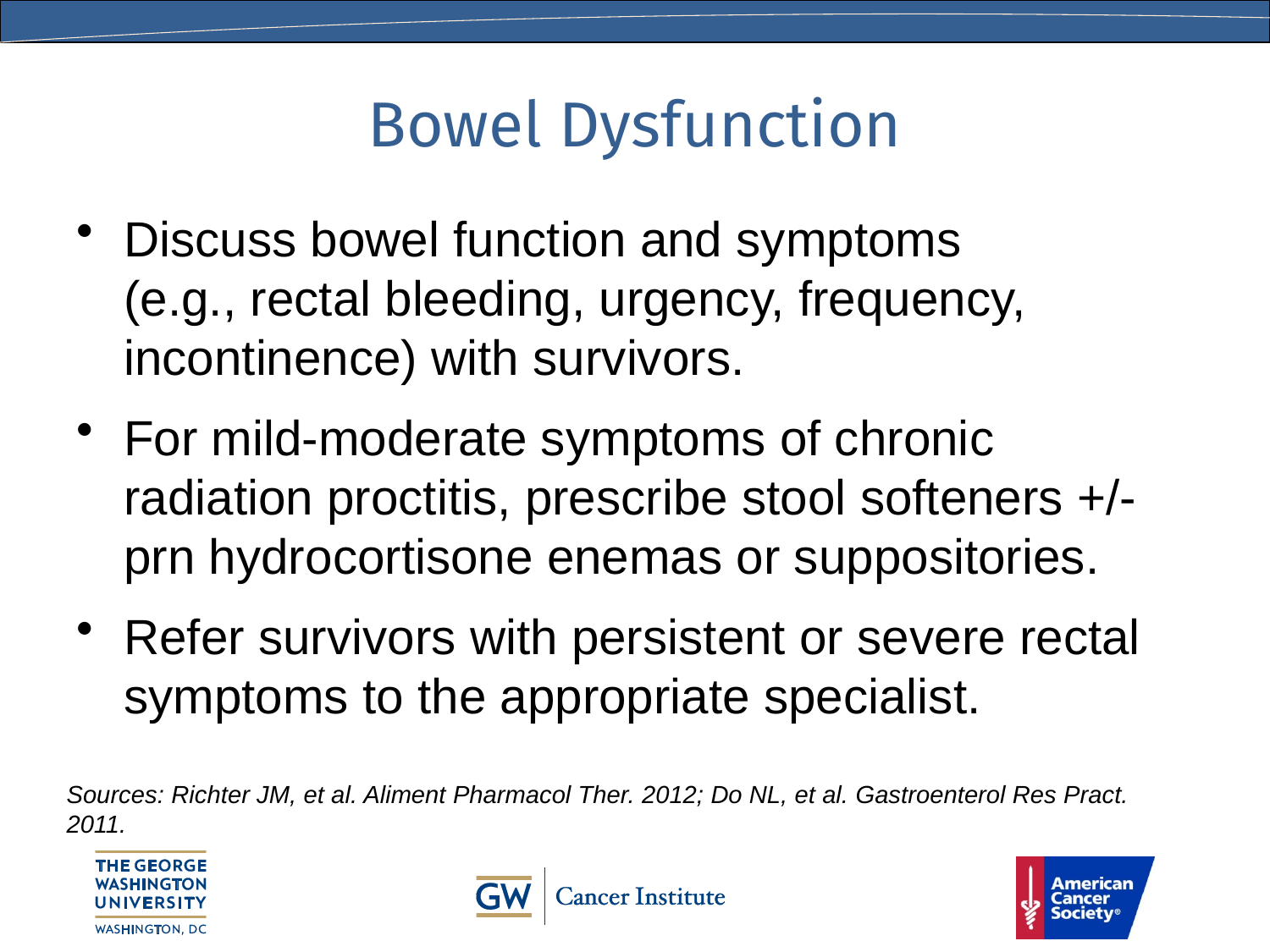

# Bowel Dysfunction
Discuss bowel function and symptoms         (e.g., rectal bleeding, urgency, frequency, incontinence) with survivors.
For mild-moderate symptoms of chronic radiation proctitis, prescribe stool softeners +/- prn hydrocortisone enemas or suppositories.
Refer survivors with persistent or severe rectal symptoms to the appropriate specialist.
Sources: Richter JM, et al. Aliment Pharmacol Ther. 2012; Do NL, et al. Gastroenterol Res Pract. 2011.